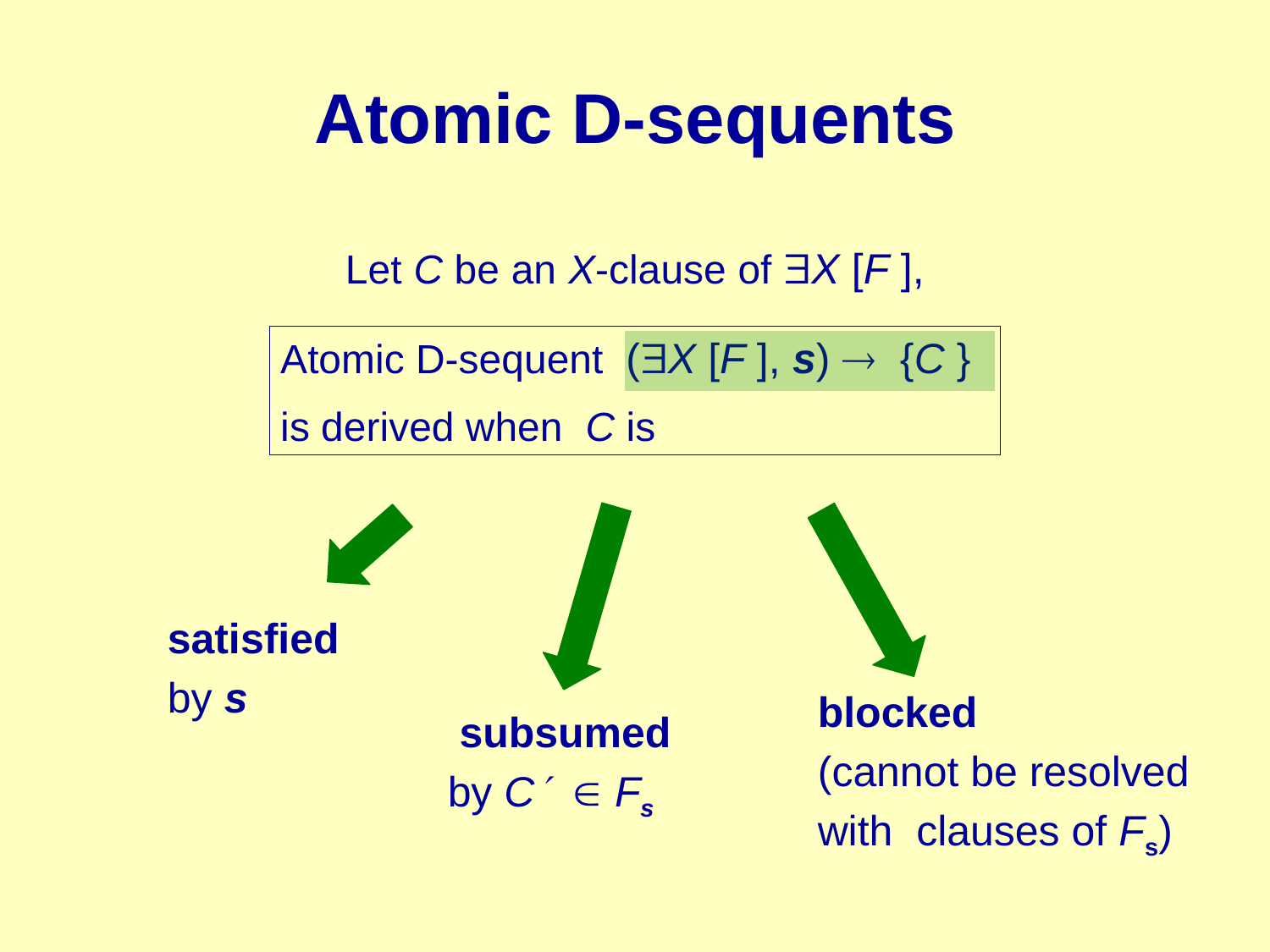

# Atomic D-sequents
Let C be an X-clause of ∃X [F ],
Atomic D-sequent  (∃X [F ], s) →  {C }
is derived when  C is

satisfied
by s
blocked
(cannot be resolved
with  clauses of Fs)
 subsumed
by C′  ∈ Fs